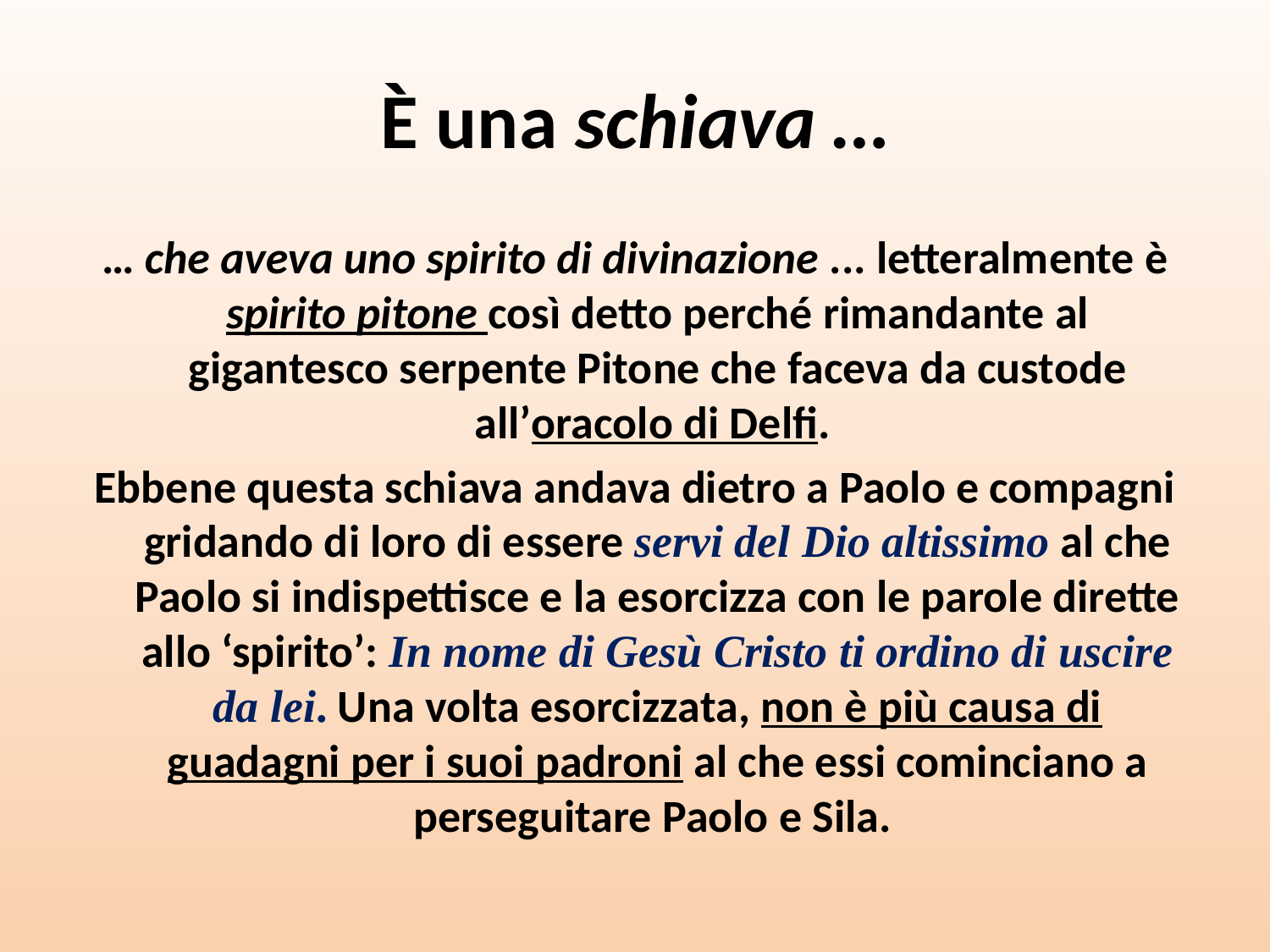

# È una schiava …
… che aveva uno spirito di divinazione ... letteralmente è spirito pitone così detto perché rimandante al gigantesco serpente Pitone che faceva da custode all’oracolo di Delfi.
Ebbene questa schiava andava dietro a Paolo e compagni gridando di loro di essere servi del Dio altissimo al che Paolo si indispettisce e la esorcizza con le parole dirette allo ‘spirito’: In nome di Gesù Cristo ti ordino di uscire da lei. Una volta esorcizzata, non è più causa di guadagni per i suoi padroni al che essi cominciano a perseguitare Paolo e Sila.